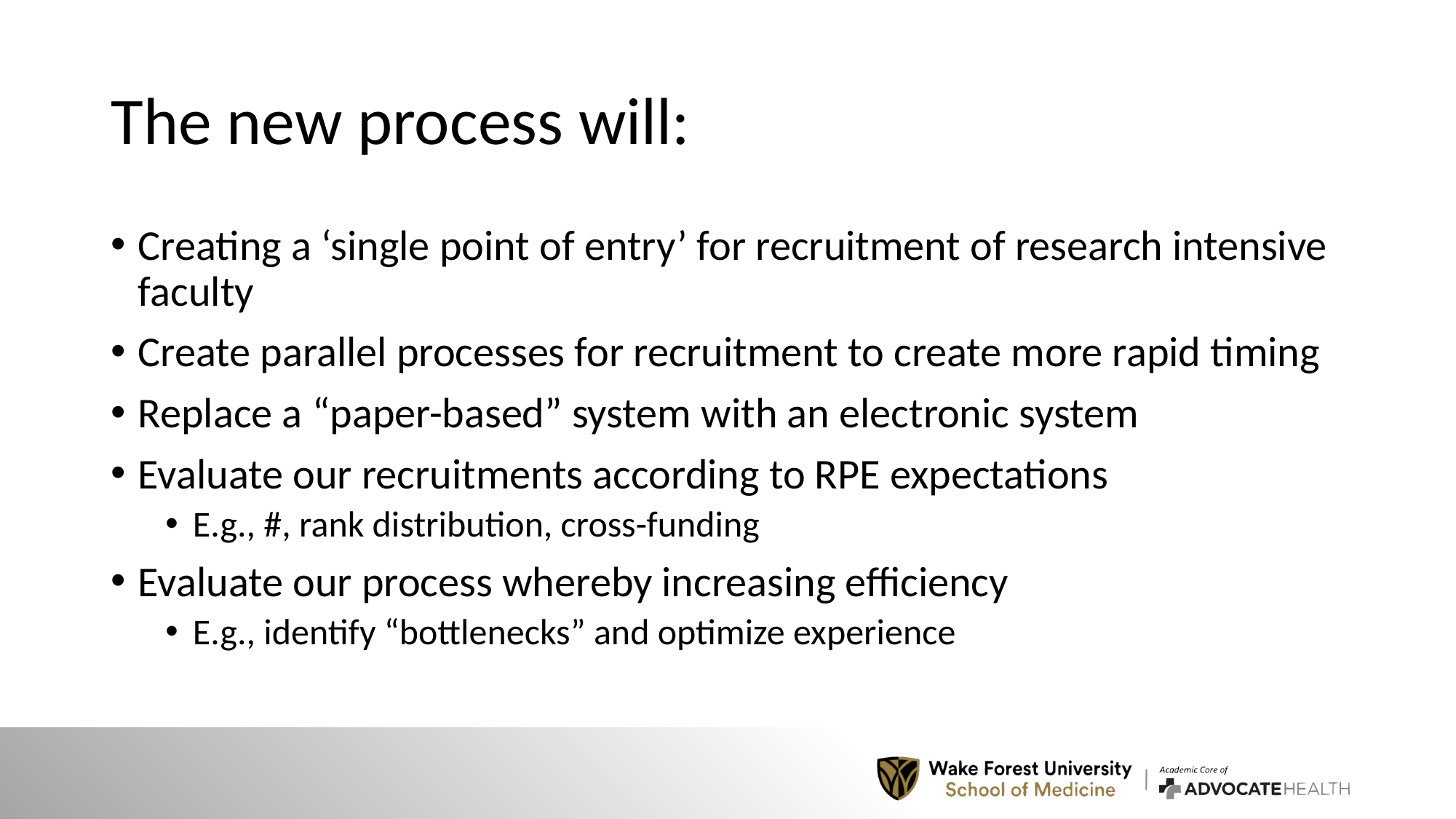

# The new process will:
Creating a ‘single point of entry’ for recruitment of research intensive faculty
Create parallel processes for recruitment to create more rapid timing
Replace a “paper-based” system with an electronic system
Evaluate our recruitments according to RPE expectations
E.g., #, rank distribution, cross-funding
Evaluate our process whereby increasing efficiency
E.g., identify “bottlenecks” and optimize experience